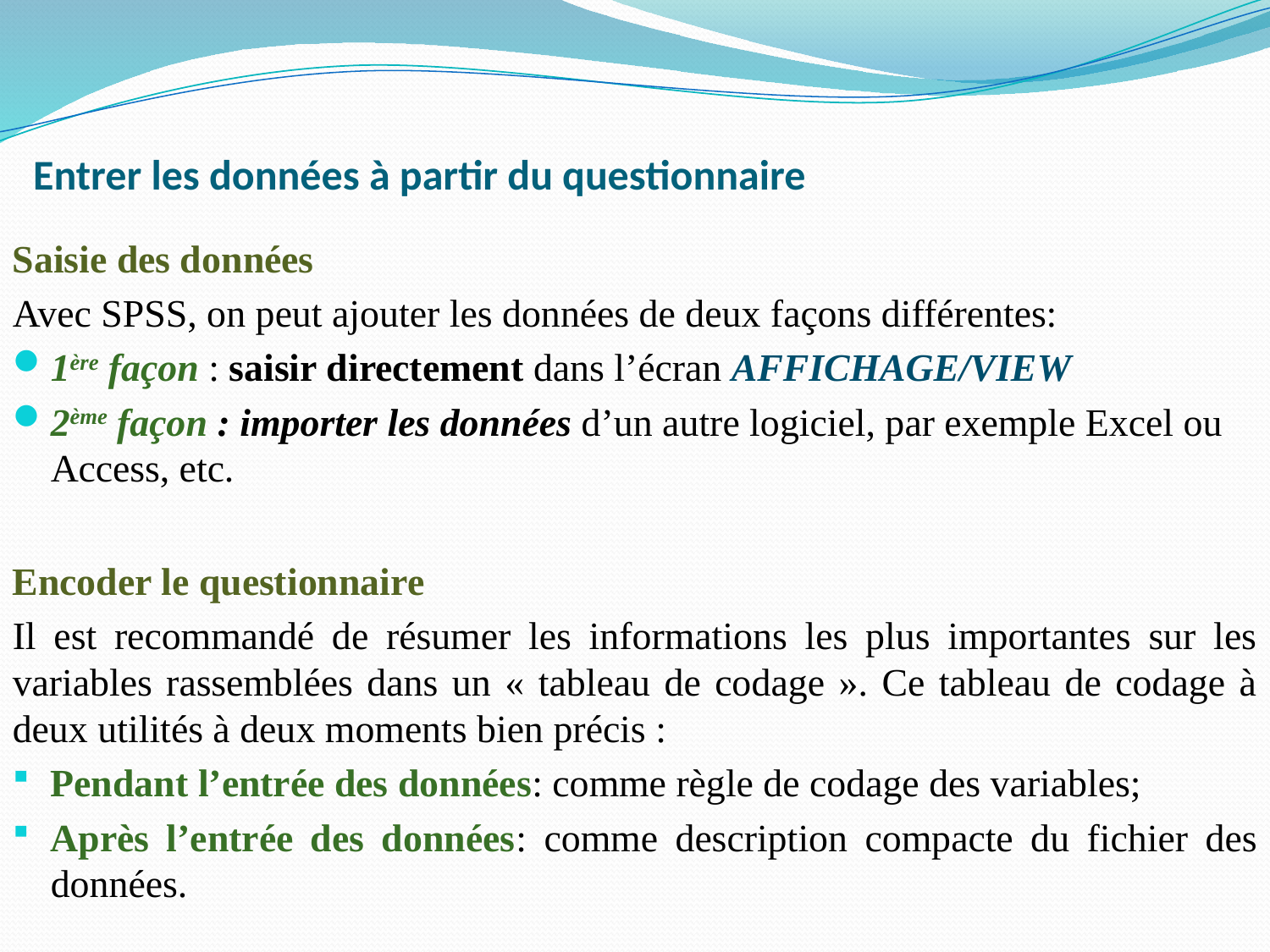

# Entrer les données à partir du questionnaire
Saisie des données
Avec SPSS, on peut ajouter les données de deux façons différentes:
1ère façon : saisir directement dans l’écran AFFICHAGE/VIEW
2ème façon : importer les données d’un autre logiciel, par exemple Excel ou Access, etc.

Encoder le questionnaire
Il est recommandé de résumer les informations les plus importantes sur les variables rassemblées dans un « tableau de codage ». Ce tableau de codage à deux utilités à deux moments bien précis :
Pendant l’entrée des données: comme règle de codage des variables;
Après l’entrée des données: comme description compacte du fichier des données.